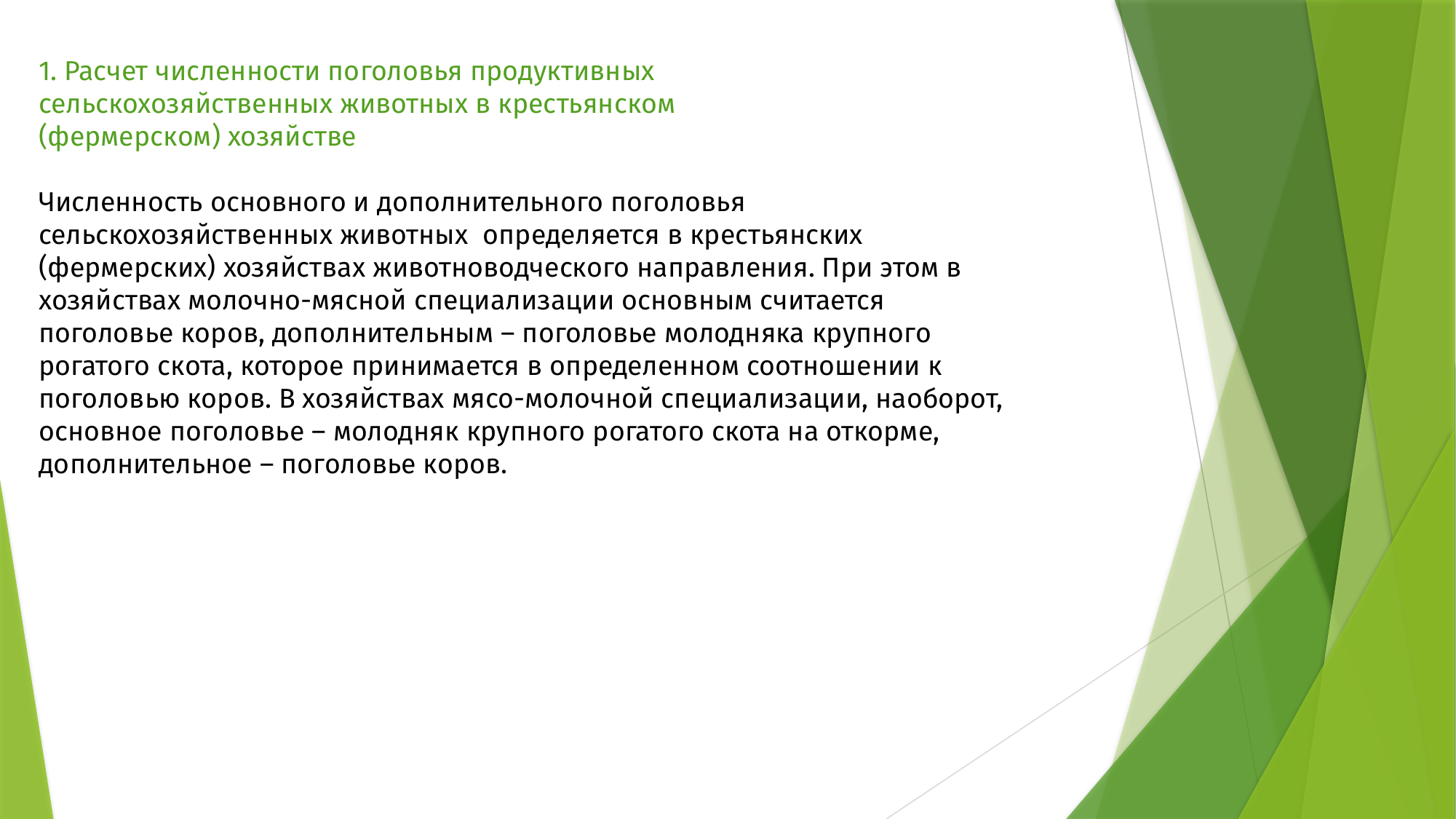

1. Расчет численности поголовья продуктивных
сельскохозяйственных животных в крестьянском
(фермерском) хозяйстве

Численность основного и дополнительного поголовья сельскохозяйственных животных  определяется в крестьянских (фермерских) хозяйствах животноводческого направления. При этом в хозяйствах молочно-мясной специализации основным считается поголовье коров, дополнительным – поголовье молодняка крупного рогатого скота, которое принимается в определенном соотношении к поголовью коров. В хозяйствах мясо-молочной специализации, наоборот, основное поголовье – молодняк крупного рогатого скота на откорме, дополнительное – поголовье коров.